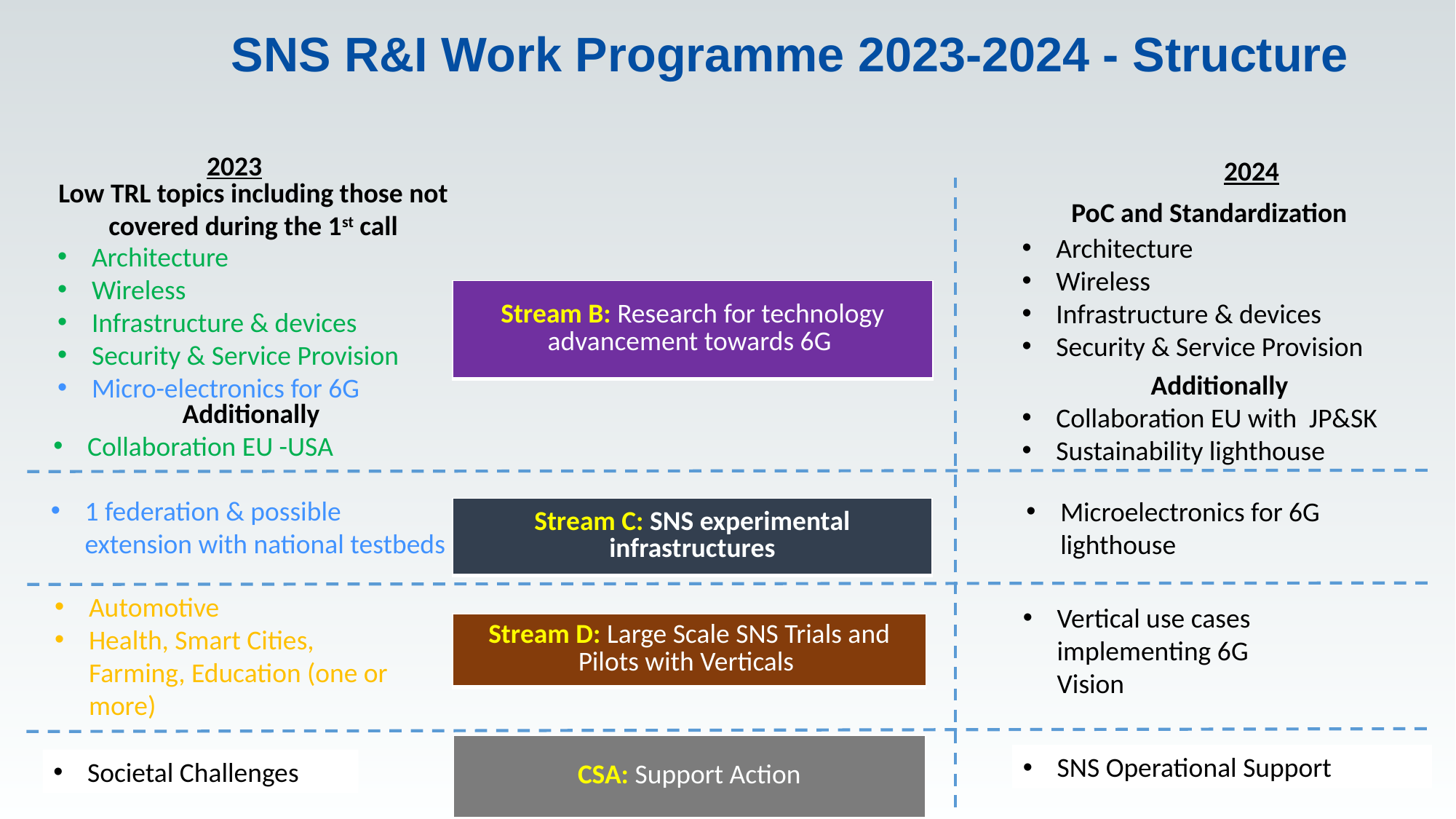

SNS R&I Work Programme 2023-2024 - Structure
2023
2024
Low TRL topics including those not covered during the 1st call
PoC and Standardization
Architecture
Wireless
Infrastructure & devices
Security & Service Provision
Architecture
Wireless
Infrastructure & devices
Security & Service Provision
Micro-electronics for 6G
| Stream B: Research for technology advancement towards 6G |
| --- |
Additionally
Collaboration EU with  JP&SK
Sustainability lighthouse
Additionally
Collaboration EU -USA
1 federation & possible extension with national testbeds
Microelectronics for 6G lighthouse
| Stream C: SNS experimental infrastructures |
| --- |
Automotive
Health, Smart Cities, Farming, Education (one or more)
Vertical use cases implementing 6G Vision
| Stream D: Large Scale SNS Trials and Pilots with Verticals |
| --- |
| CSA: Support Action |
| --- |
SNS Operational Support
Societal Challenges
11